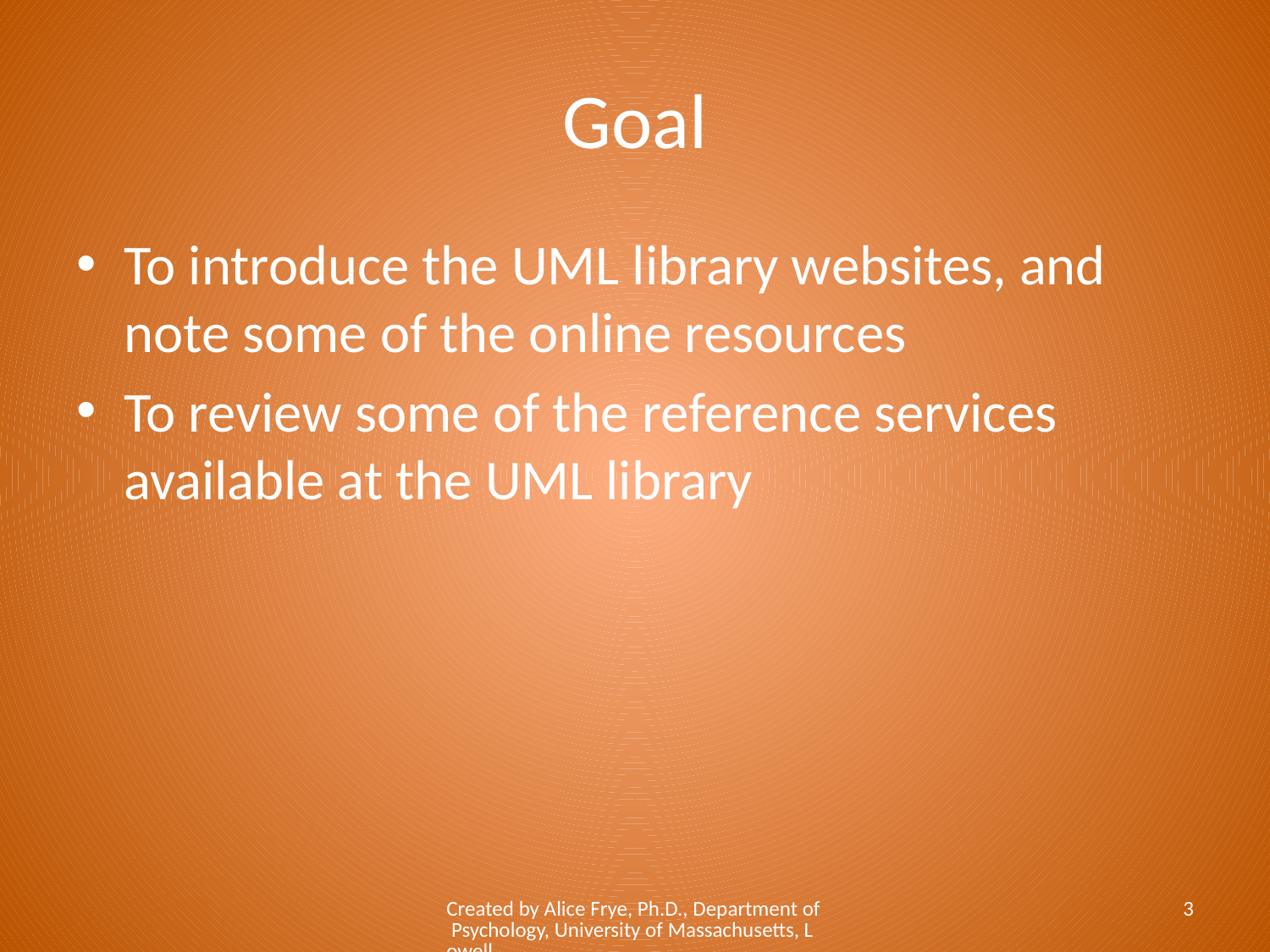

# Goal
To introduce the UML library websites, and note some of the online resources
To review some of the reference services available at the UML library
Created by Alice Frye, Ph.D., Department of Psychology, University of Massachusetts, Lowell
3